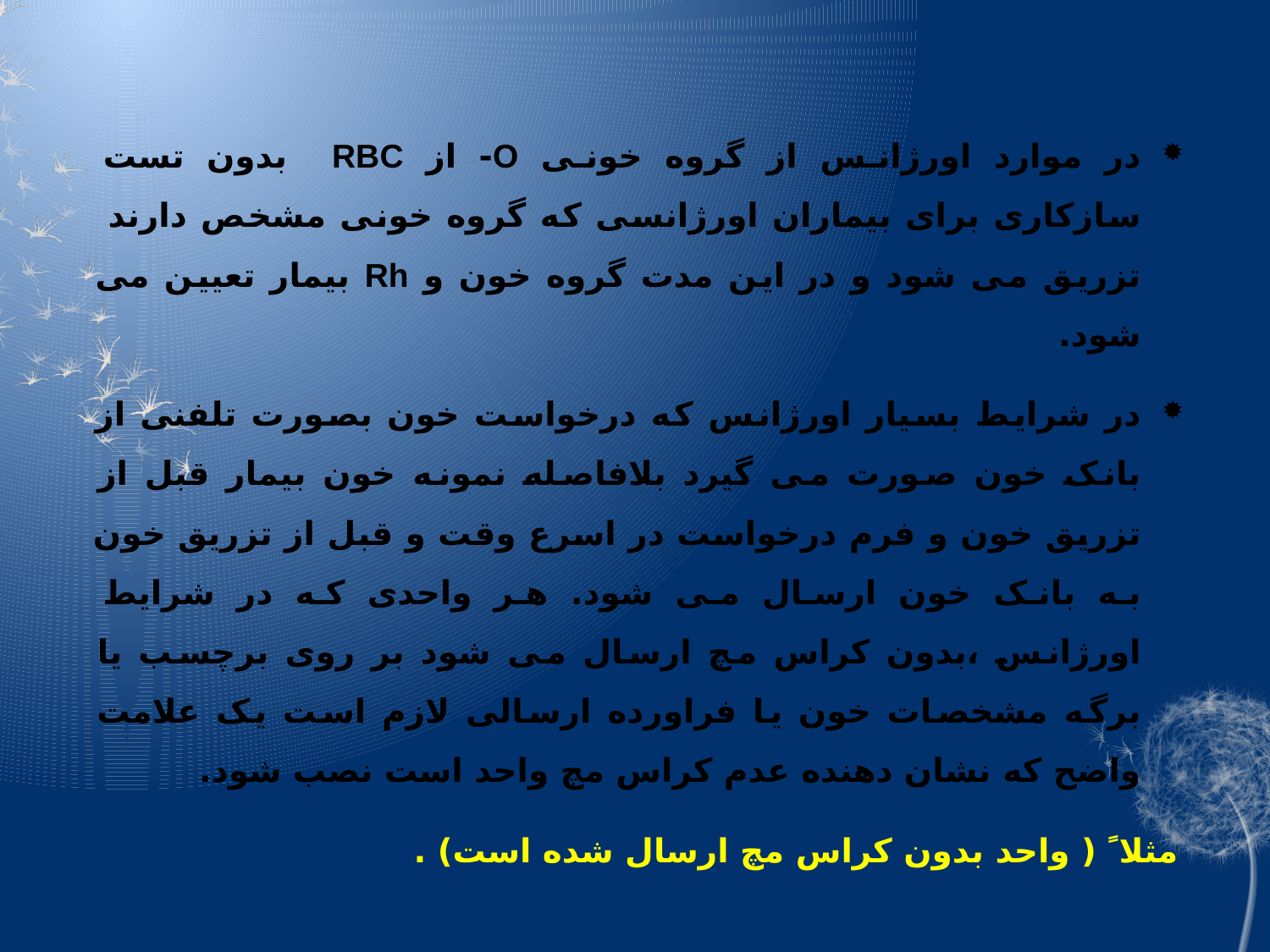

در موارد اورژانس از گروه خونی O- از RBC  بدون تست سازکاری برای بیماران اورژانسی که گروه خونی مشخص دارند  تزریق می شود و در این مدت گروه خون و Rh بیمار تعیین می شود.
در شرایط بسیار اورژانس که درخواست خون بصورت تلفنی از بانک خون صورت می گیرد بلافاصله نمونه خون بیمار قبل از تزریق خون و فرم درخواست در اسرع وقت و قبل از تزریق خون به بانک خون ارسال می شود. هر واحدی که در شرایط اورژانس ،بدون کراس مچ ارسال می شود بر روی برچسب یا برگه مشخصات خون یا فراورده ارسالی لازم است یک علامت واضح که نشان دهنده عدم کراس مچ واحد است نصب شود.
مثلا ً ( واحد بدون کراس مچ ارسال شده است) .